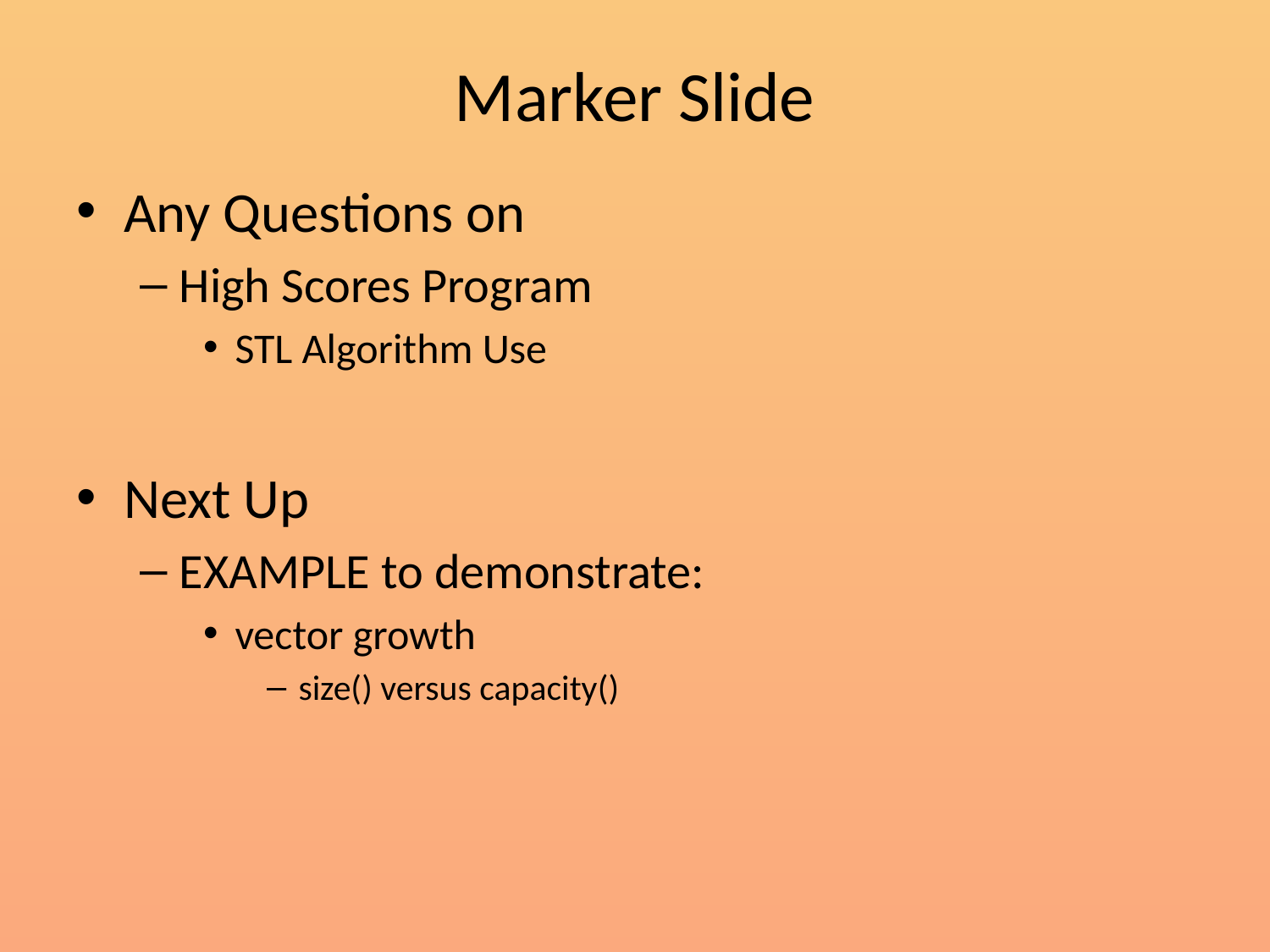

# Marker Slide
Any Questions on
High Scores Program
STL Algorithm Use

Next Up
EXAMPLE to demonstrate:
vector growth
size() versus capacity()